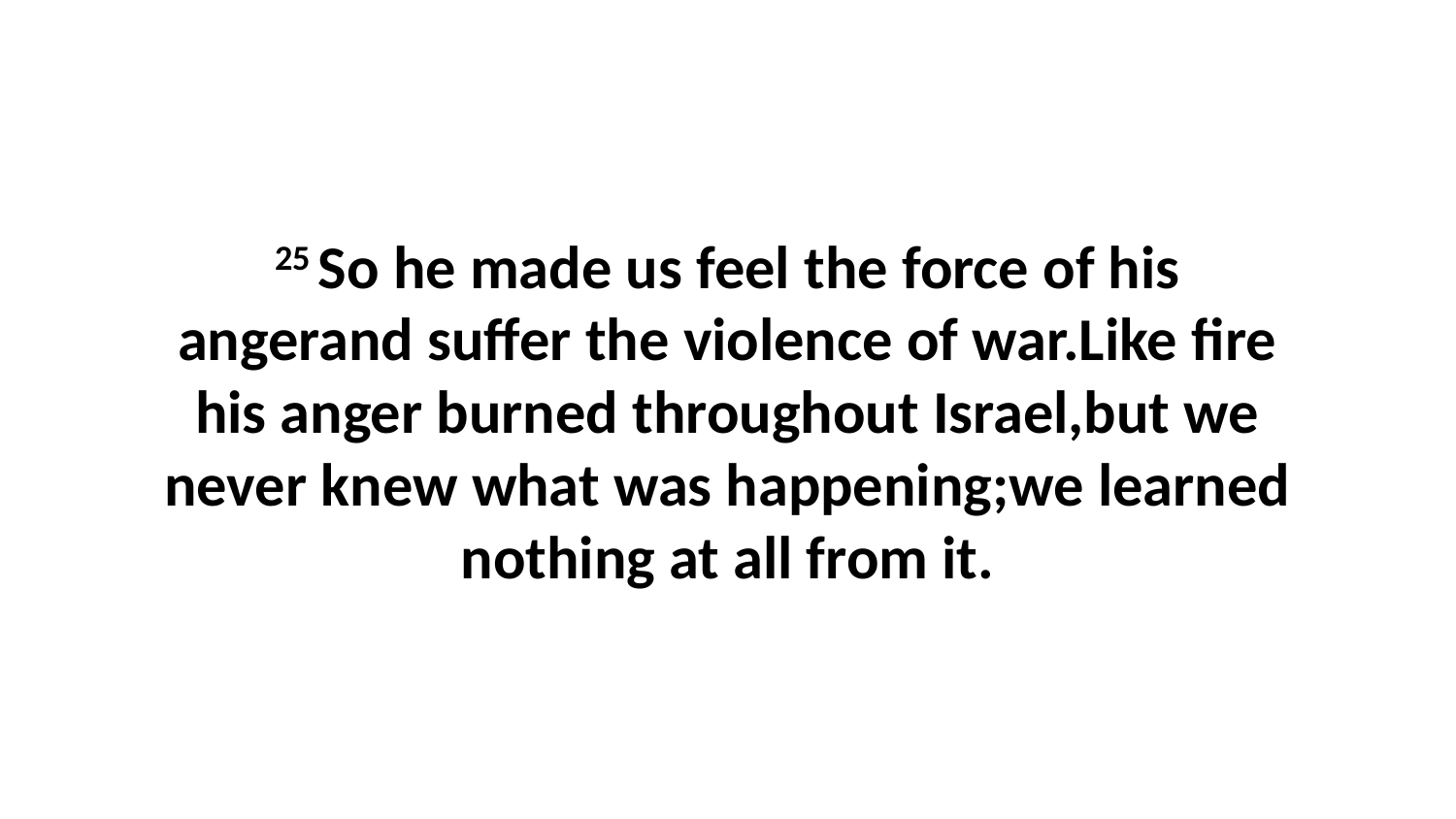

25 So he made us feel the force of his angerand suffer the violence of war.Like fire his anger burned throughout Israel,but we never knew what was happening;we learned nothing at all from it.